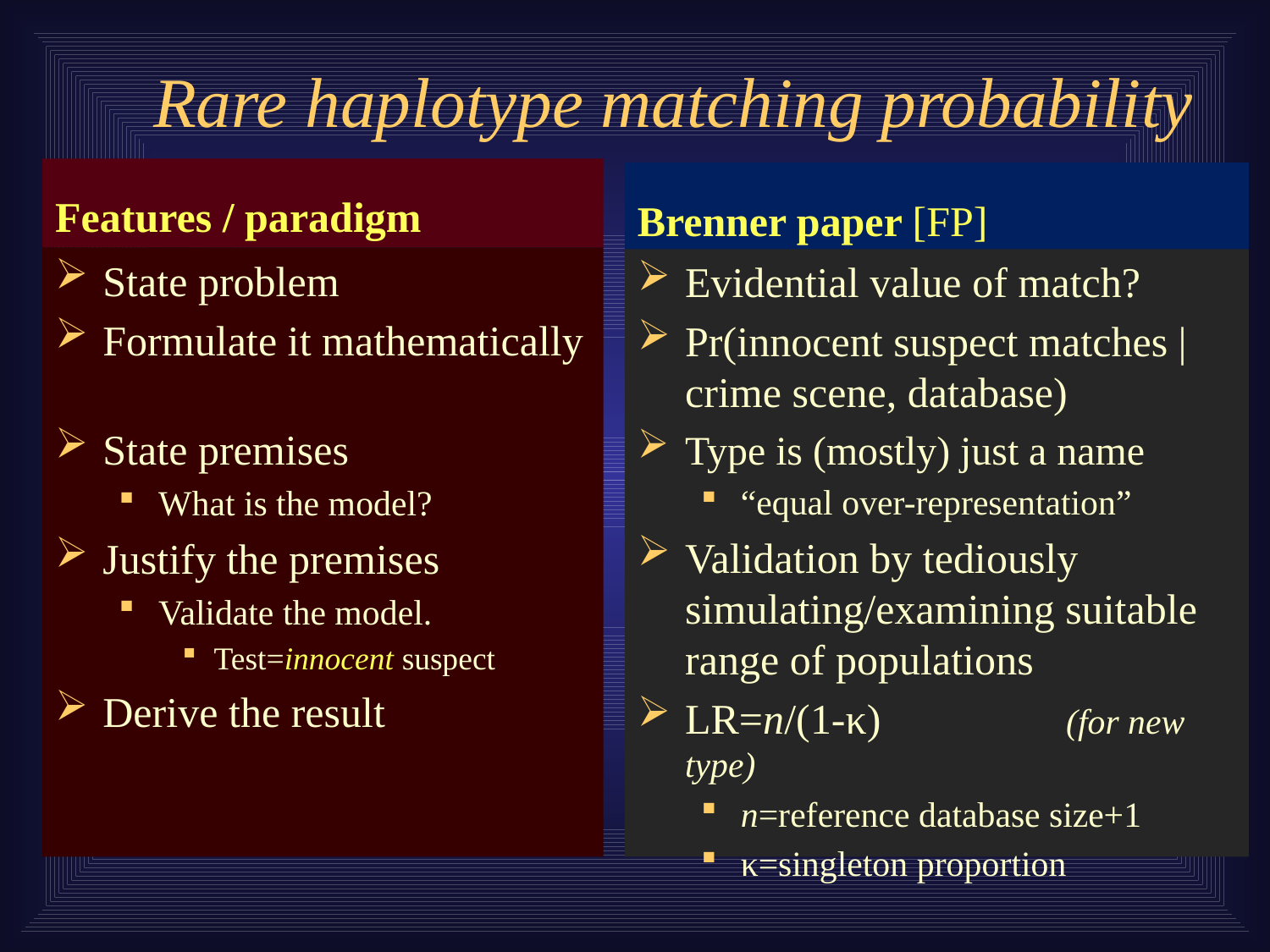

# Rare haplotype matching probability
Features / paradigm
Brenner paper [FP]
State problem
Formulate it mathematically  dummy line
State premises
What is the model?
Justify the premises
Validate the model.
Test=innocent suspect
Derive the result
Evidential value of match?
Pr(innocent suspect matches | crime scene, database)
Type is (mostly) just a name
“equal over-representation”
Validation by tediously simulating/examining suitable range of populations
LR=n/(1-κ) 		(for new type)
n=reference database size+1
κ=singleton proportion